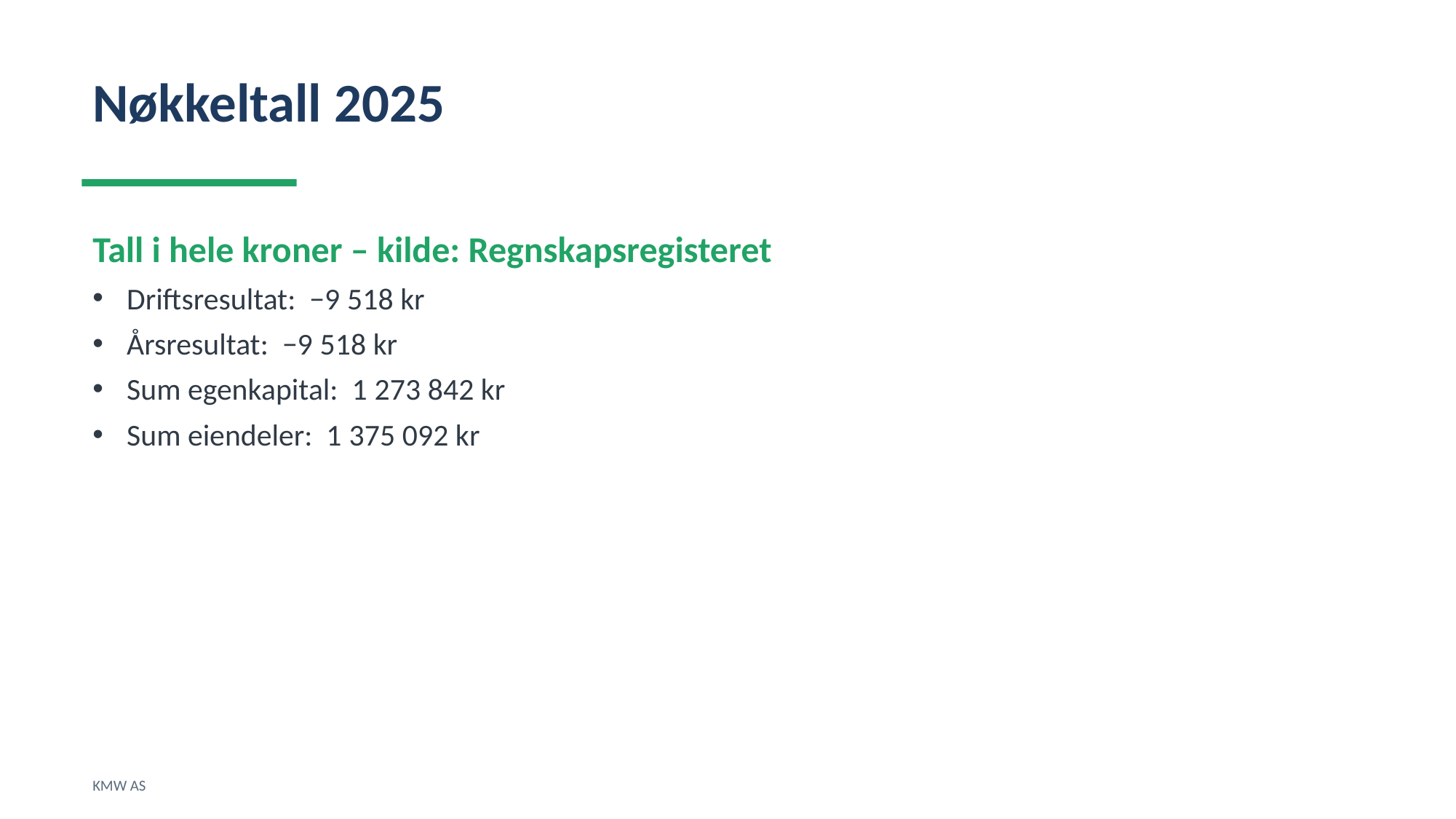

Nøkkeltall 2025

Tall i hele kroner – kilde: Regnskapsregisteret
Driftsresultat:  −9 518 kr
Årsresultat:  −9 518 kr
Sum egenkapital:  1 273 842 kr
Sum eiendeler:  1 375 092 kr
KMW AS